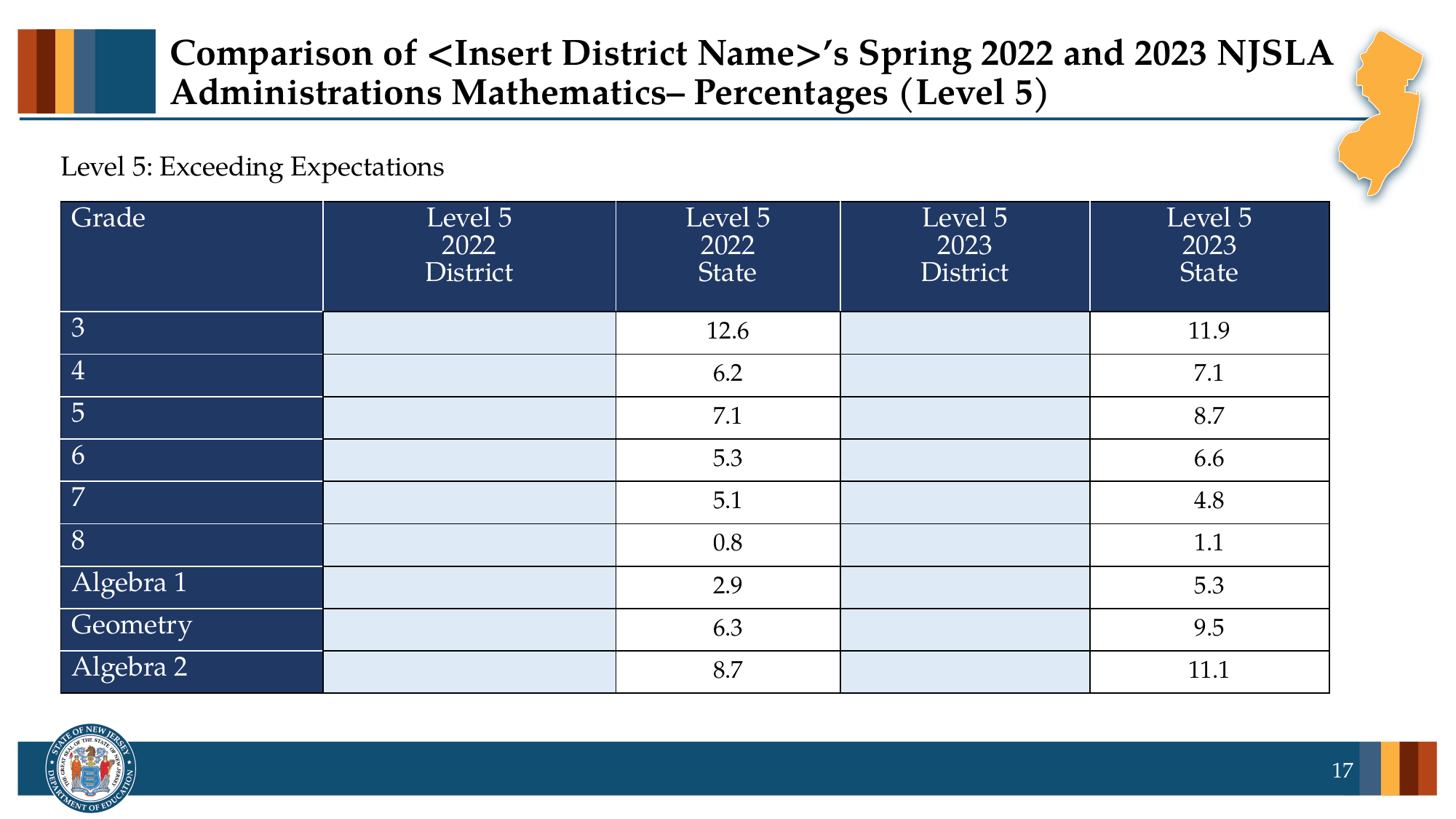

# Comparison of <Insert District Name>’s Spring 2022 and 2023 NJSLA Administrations Mathematics– Percentages (Level 5)
Level 5: Exceeding Expectations
| Grade | Level 5 2022 District | Level 5 2022 State | Level 5 2023 District | Level 5 2023 State |
| --- | --- | --- | --- | --- |
| 3 |  | 12.6 |  | 11.9 |
| 4 |  | 6.2 |  | 7.1 |
| 5 |  | 7.1 |  | 8.7 |
| 6 |  | 5.3 |  | 6.6 |
| 7 |  | 5.1 |  | 4.8 |
| 8 |  | 0.8 |  | 1.1 |
| Algebra 1 |  | 2.9 |  | 5.3 |
| Geometry |  | 6.3 |  | 9.5 |
| Algebra 2 |  | 8.7 |  | 11.1 |
17